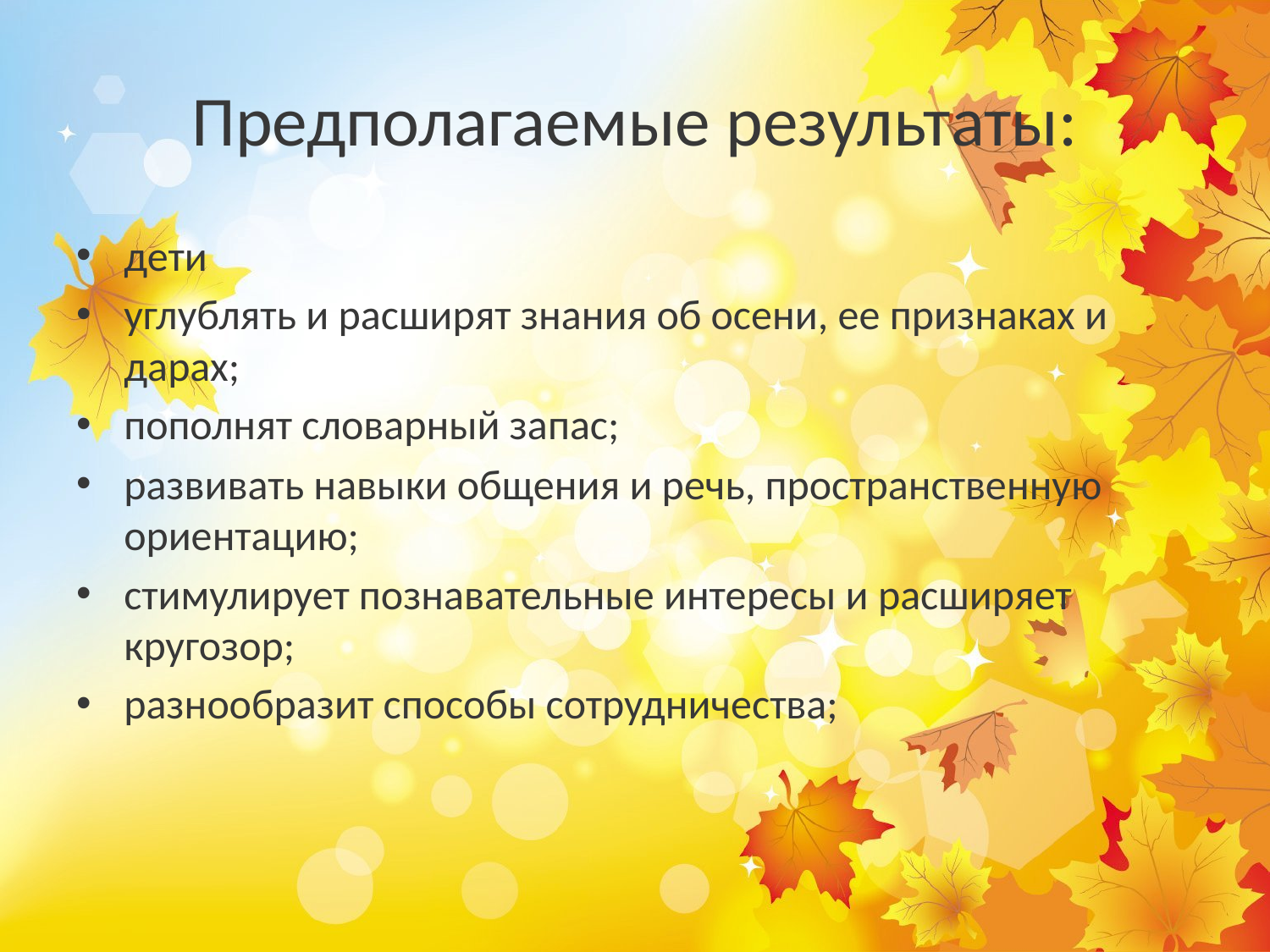

# Предполагаемые результаты:
дети
углублять и расширят знания об осени, ее признаках и дарах;
пополнят словарный запас;
развивать навыки общения и речь, пространственную ориентацию;
стимулирует познавательные интересы и расширяет кругозор;
разнообразит способы сотрудничества;